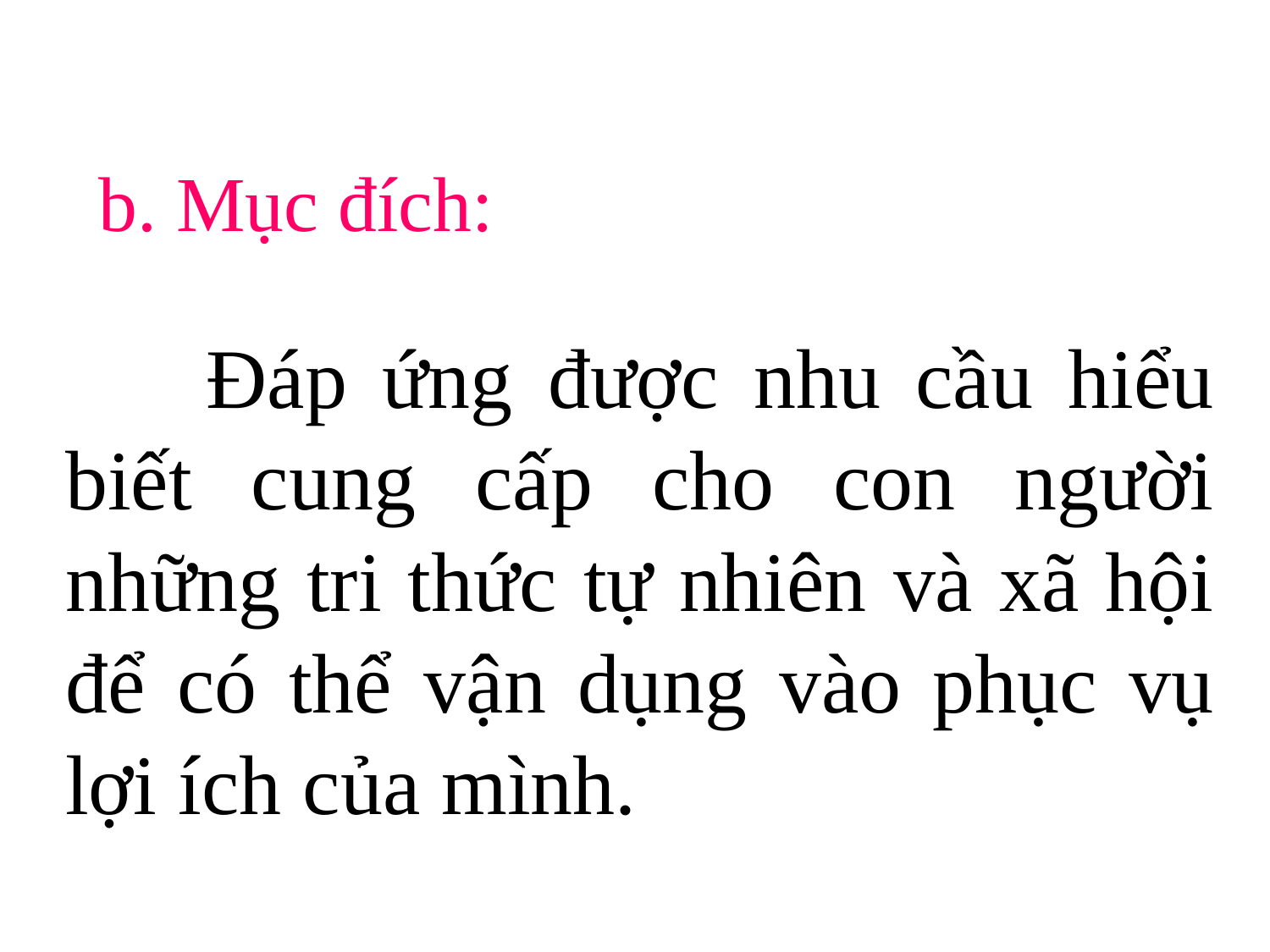

b. Mục đích:
    Đáp ứng được nhu cầu hiểu biết cung cấp cho con người những tri thức tự nhiên và xã hội để có thể vận dụng vào phục vụ lợi ích của mình.